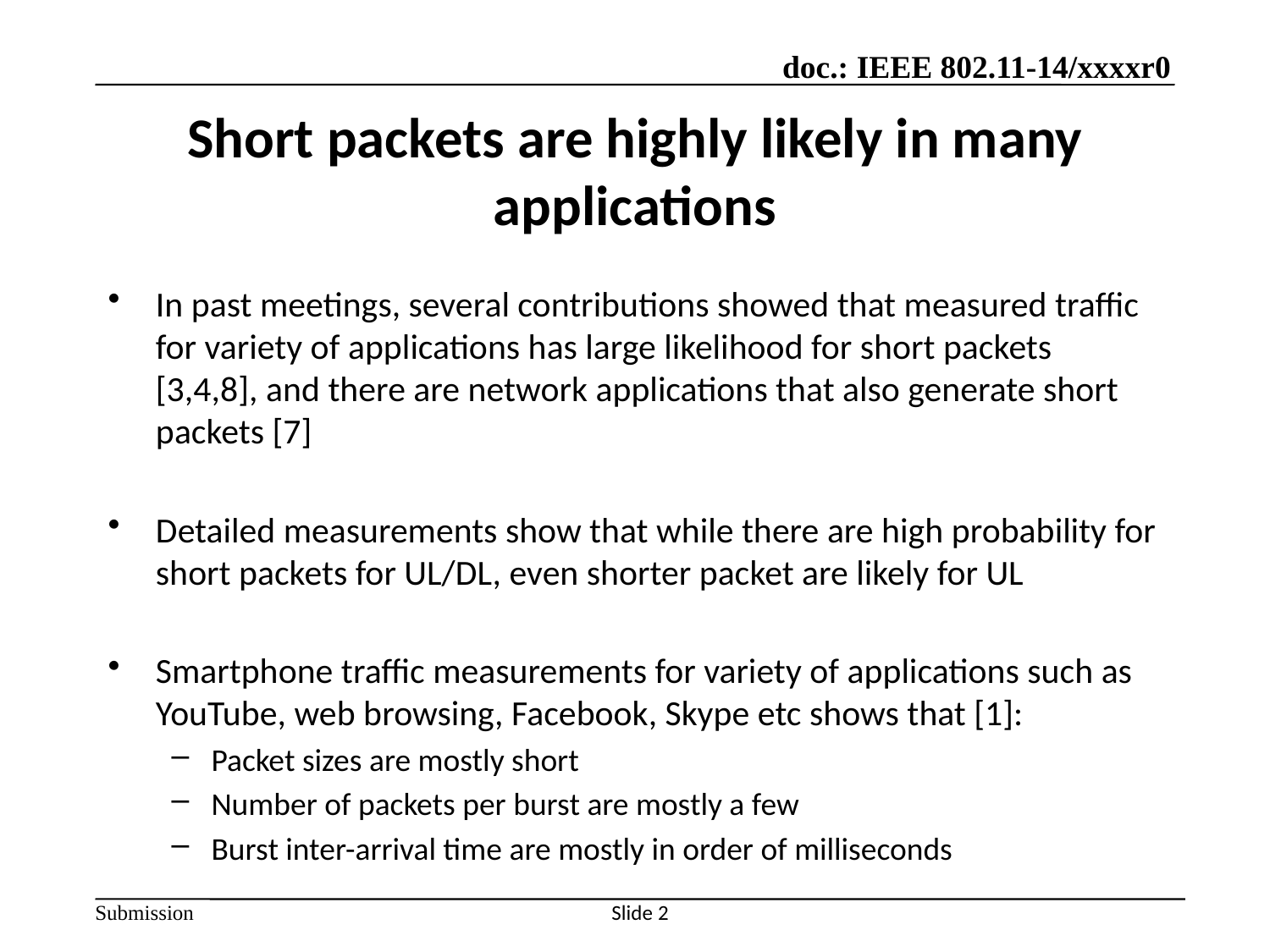

# Short packets are highly likely in many applications
In past meetings, several contributions showed that measured traffic for variety of applications has large likelihood for short packets [3,4,8], and there are network applications that also generate short packets [7]

Detailed measurements show that while there are high probability for short packets for UL/DL, even shorter packet are likely for UL

Smartphone traffic measurements for variety of applications such as YouTube, web browsing, Facebook, Skype etc shows that [1]:
Packet sizes are mostly short
Number of packets per burst are mostly a few
Burst inter-arrival time are mostly in order of milliseconds

Slide 2